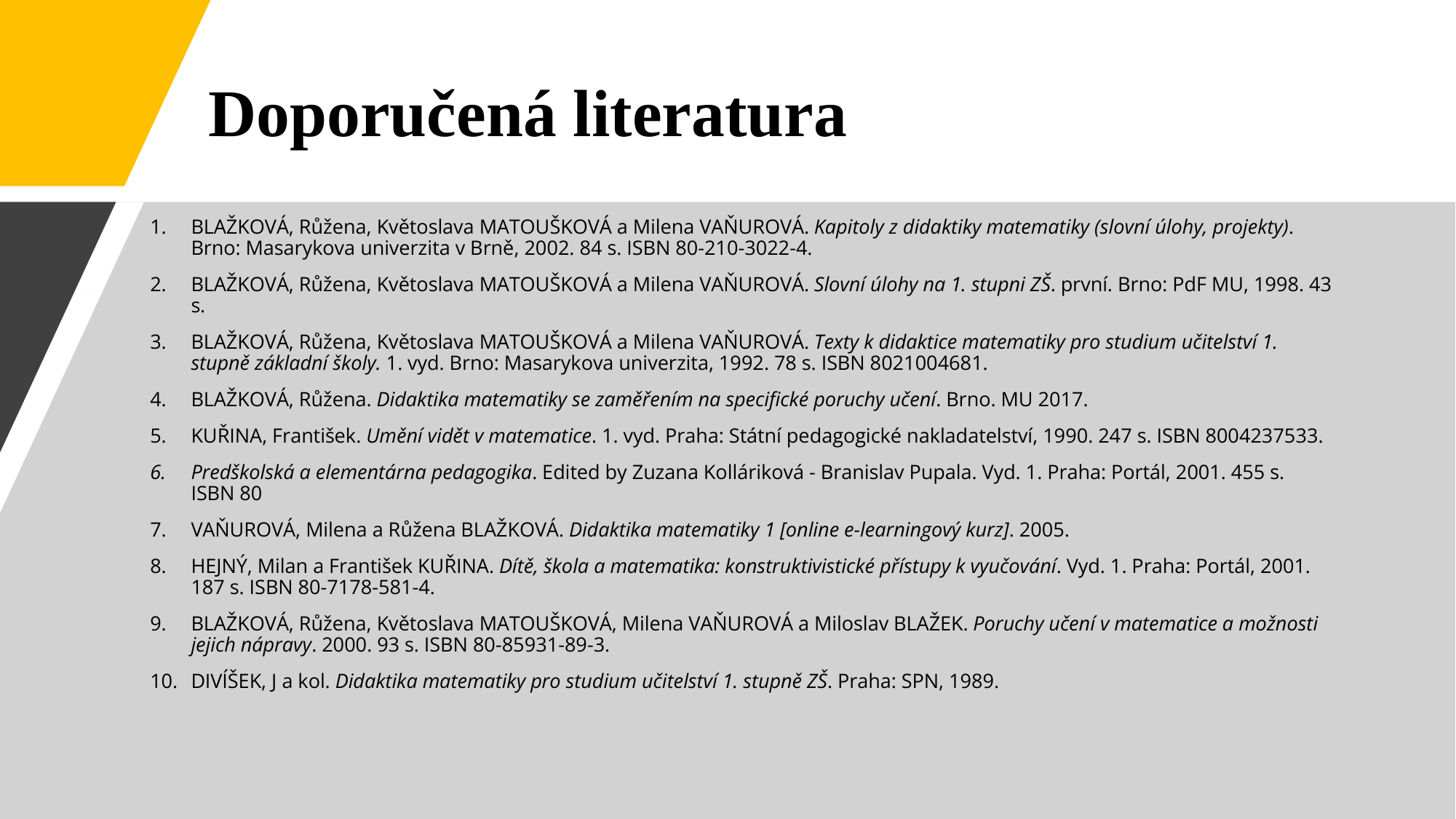

# Doporučená literatura

BLAŽKOVÁ, Růžena, Květoslava MATOUŠKOVÁ a Milena VAŇUROVÁ. Kapitoly z didaktiky matematiky (slovní úlohy, projekty). Brno: Masarykova univerzita v Brně, 2002. 84 s. ISBN 80-210-3022-4.
BLAŽKOVÁ, Růžena, Květoslava MATOUŠKOVÁ a Milena VAŇUROVÁ. Slovní úlohy na 1. stupni ZŠ. první. Brno: PdF MU, 1998. 43 s.
BLAŽKOVÁ, Růžena, Květoslava MATOUŠKOVÁ a Milena VAŇUROVÁ. Texty k didaktice matematiky pro studium učitelství 1. stupně základní školy. 1. vyd. Brno: Masarykova univerzita, 1992. 78 s. ISBN 8021004681.
BLAŽKOVÁ, Růžena. Didaktika matematiky se zaměřením na specifické poruchy učení. Brno. MU 2017.
KUŘINA, František. Umění vidět v matematice. 1. vyd. Praha: Státní pedagogické nakladatelství, 1990. 247 s. ISBN 8004237533.
Predškolská a elementárna pedagogika. Edited by Zuzana Kolláriková - Branislav Pupala. Vyd. 1. Praha: Portál, 2001. 455 s. ISBN 80
VAŇUROVÁ, Milena a Růžena BLAŽKOVÁ. Didaktika matematiky 1 [online e-learningový kurz]. 2005.
HEJNÝ, Milan a František KUŘINA. Dítě, škola a matematika: konstruktivistické přístupy k vyučování. Vyd. 1. Praha: Portál, 2001. 187 s. ISBN 80-7178-581-4.
BLAŽKOVÁ, Růžena, Květoslava MATOUŠKOVÁ, Milena VAŇUROVÁ a Miloslav BLAŽEK. Poruchy učení v matematice a možnosti jejich nápravy. 2000. 93 s. ISBN 80-85931-89-3.
DIVÍŠEK, J a kol. Didaktika matematiky pro studium učitelství 1. stupně ZŠ. Praha: SPN, 1989.